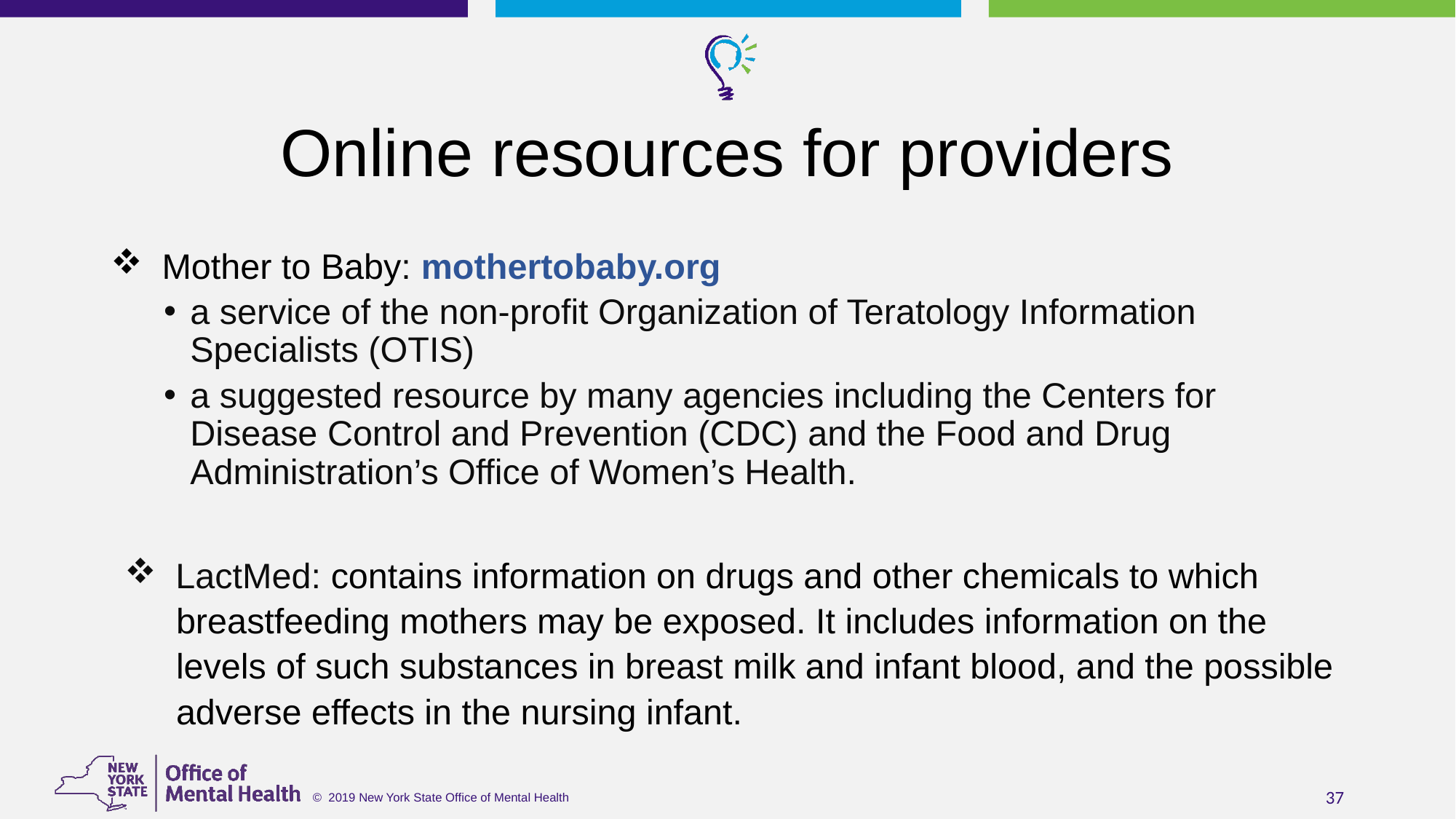

# Online resources for providers
  Mother to Baby: mothertobaby.org
a service of the non-profit Organization of Teratology Information Specialists (OTIS)
a suggested resource by many agencies including the Centers for Disease Control and Prevention (CDC) and the Food and Drug Administration’s Office of Women’s Health.

  LactMed: contains information on drugs and other chemicals to which
      breastfeeding mothers may be exposed. It includes information on the
      levels of such substances in breast milk and infant blood, and the possible
      adverse effects in the nursing infant.